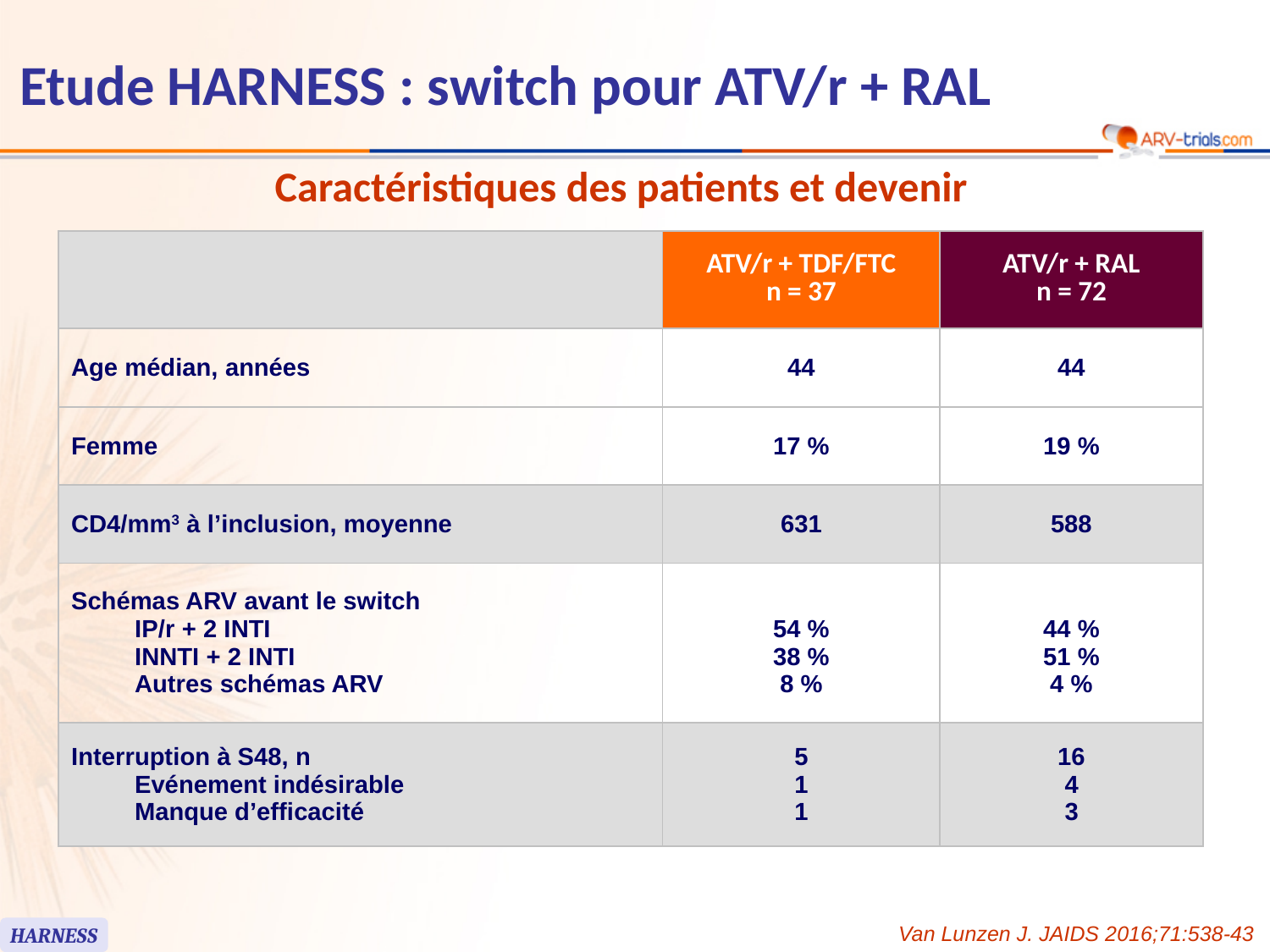

Etude HARNESS : switch pour ATV/r + RAL
Caractéristiques des patients et devenir
|  | ATV/r + TDF/FTC n = 37 | ATV/r + RAL n = 72 |
| --- | --- | --- |
| Age médian, années | 44 | 44 |
| Femme | 17 % | 19 % |
| CD4/mm3 à l’inclusion, moyenne | 631 | 588 |
| Schémas ARV avant le switch IP/r + 2 INTI INNTI + 2 INTI Autres schémas ARV | 54 % 38 % 8 % | 44 % 51 % 4 % |
| Interruption à S48, n Evénement indésirable Manque d’efficacité | 5 1 1 | 16 4 3 |
Van Lunzen J. JAIDS 2016;71:538-43
HARNESS